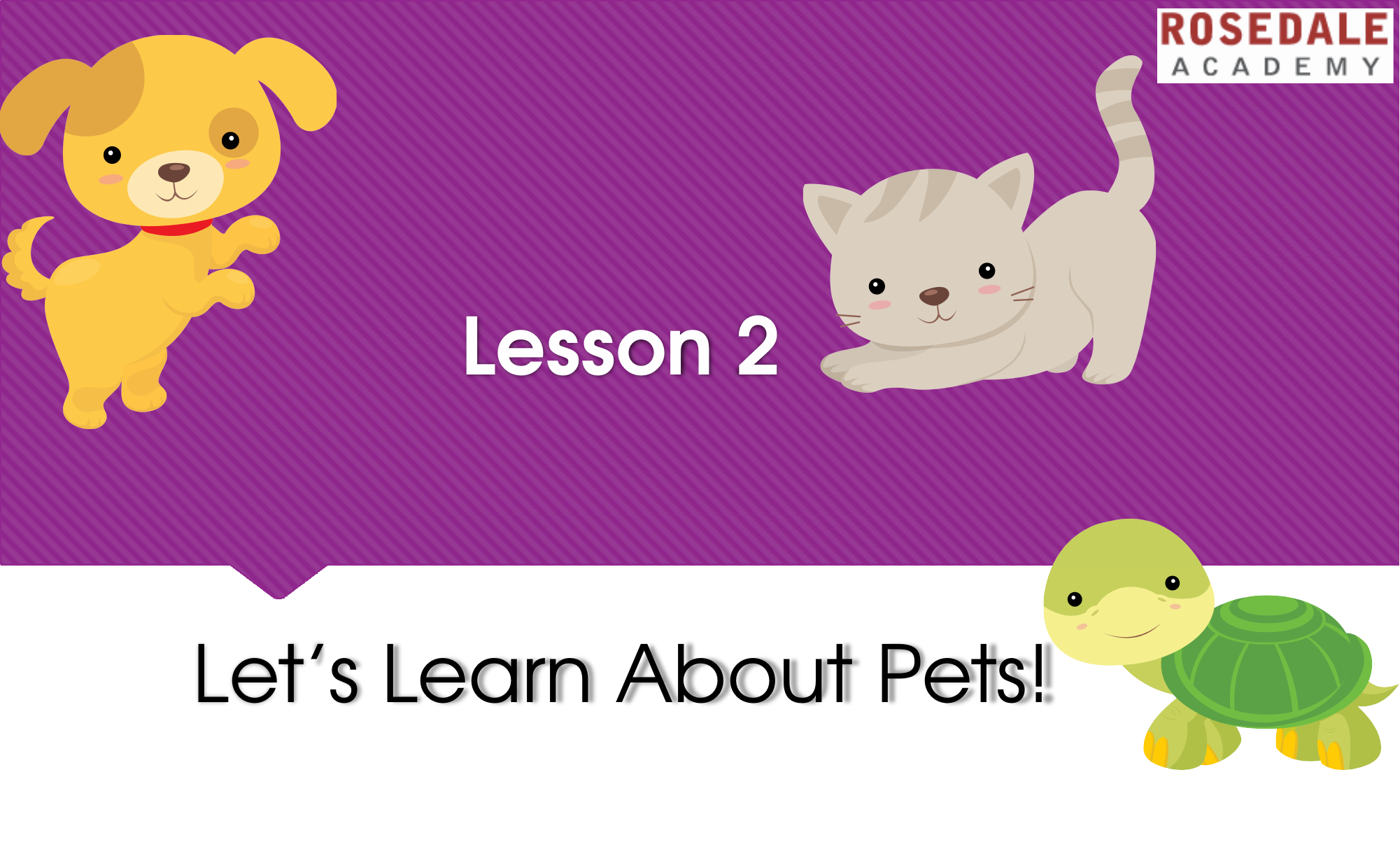

# Lesson 2

Let’s Learn About Pets!